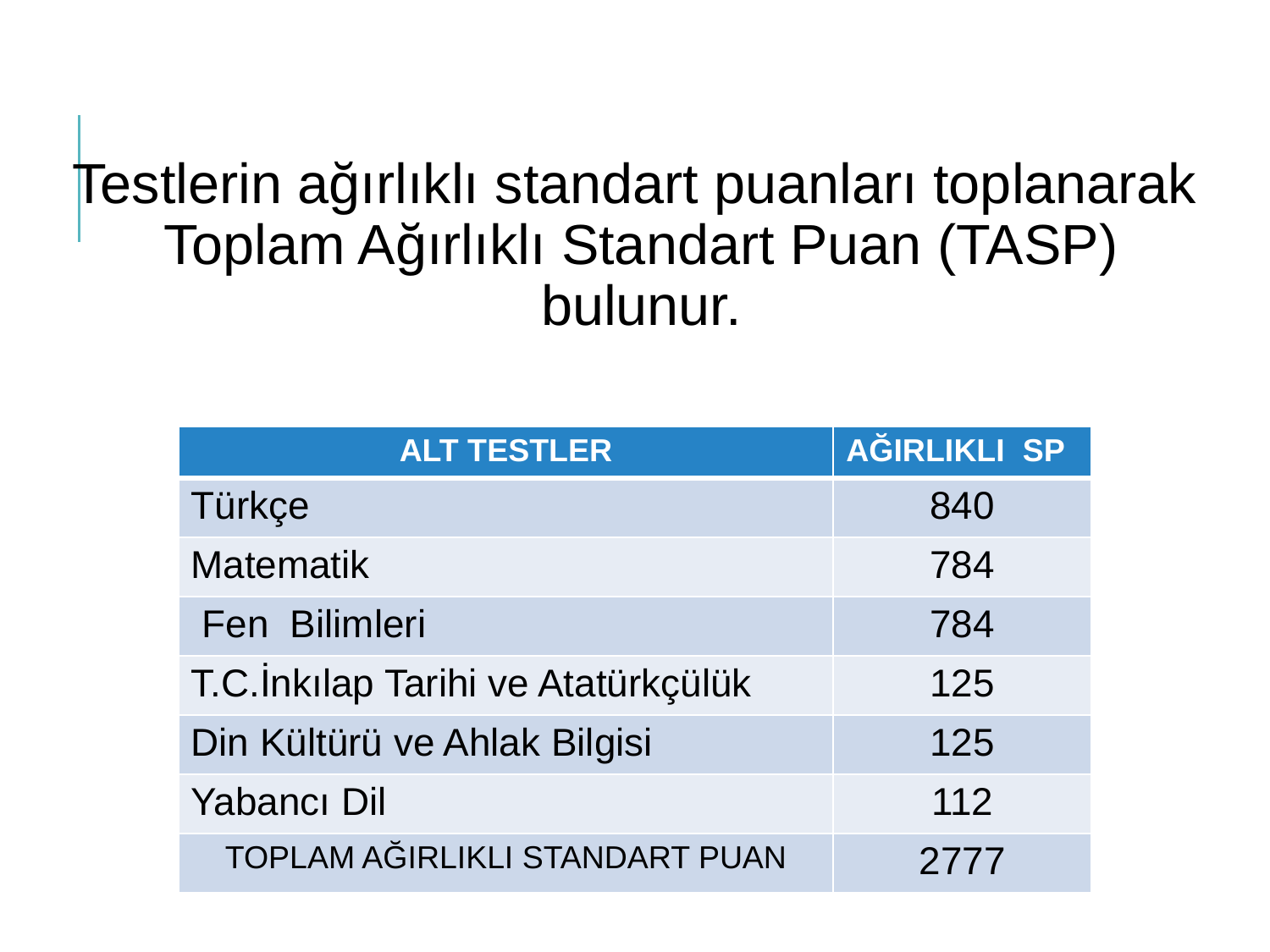

Testlerin ağırlıklı standart puanları toplanarak Toplam Ağırlıklı Standart Puan (TASP) bulunur.
| ALT TESTLER | AĞIRLIKLI SP |
| --- | --- |
| Türkçe | 840 |
| Matematik | 784 |
| Fen Bilimleri | 784 |
| T.C.İnkılap Tarihi ve Atatürkçülük | 125 |
| Din Kültürü ve Ahlak Bilgisi | 125 |
| Yabancı Dil | 112 |
| TOPLAM AĞIRLIKLI STANDART PUAN | 2777 |
| Yabancı Dil | 9 | 1 |
| --- | --- | --- |